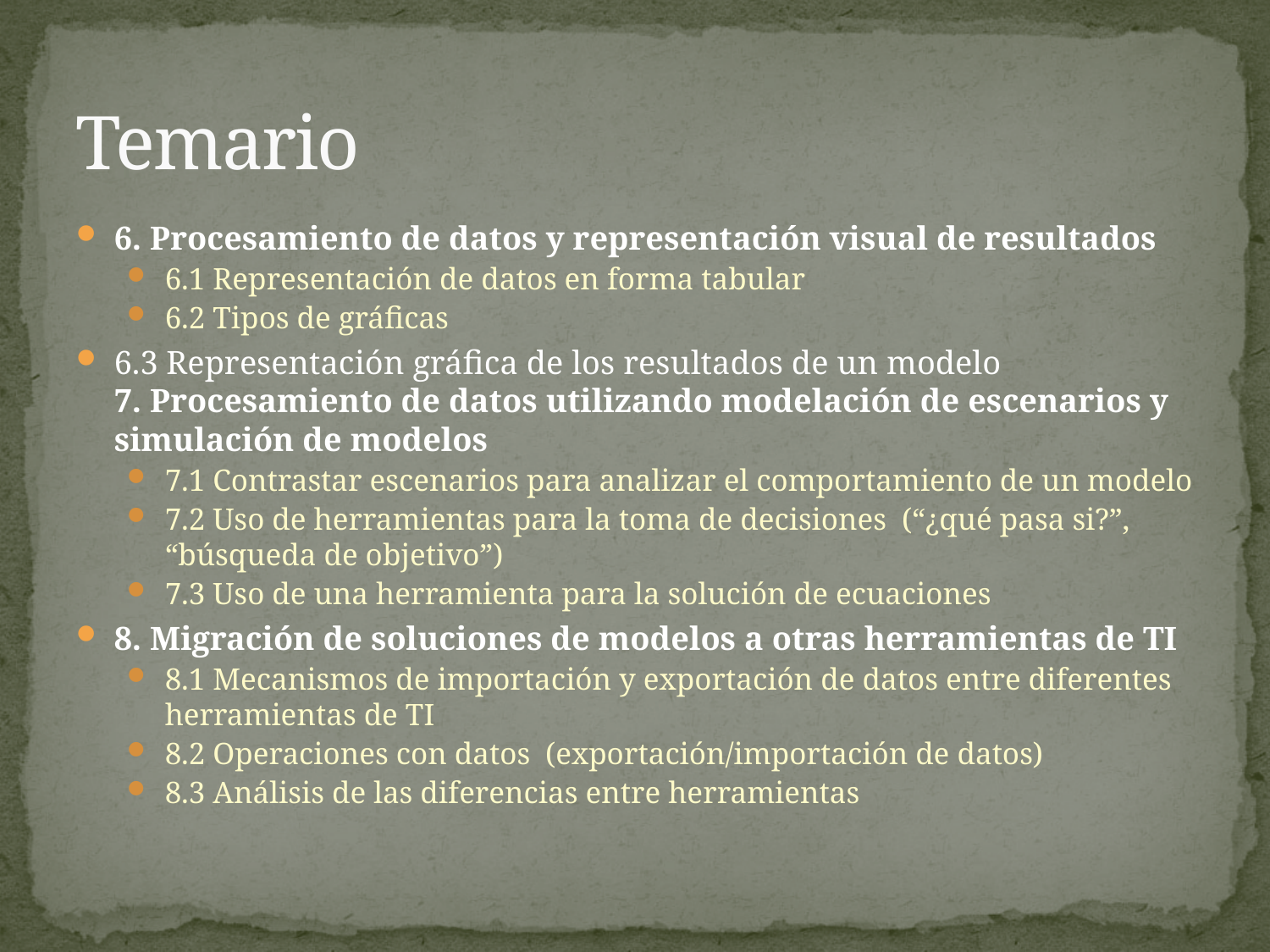

# Temario
6. Procesamiento de datos y representación visual de resultados
6.1 Representación de datos en forma tabular
6.2 Tipos de gráficas
6.3 Representación gráfica de los resultados de un modelo  7. Procesamiento de datos utilizando modelación de escenarios y simulación de modelos
7.1 Contrastar escenarios para analizar el comportamiento de un modelo
7.2 Uso de herramientas para la toma de decisiones  (“¿qué pasa si?”, “búsqueda de objetivo”)
7.3 Uso de una herramienta para la solución de ecuaciones
8. Migración de soluciones de modelos a otras herramientas de TI
8.1 Mecanismos de importación y exportación de datos entre diferentes herramientas de TI
8.2 Operaciones con datos  (exportación/importación de datos)
8.3 Análisis de las diferencias entre herramientas